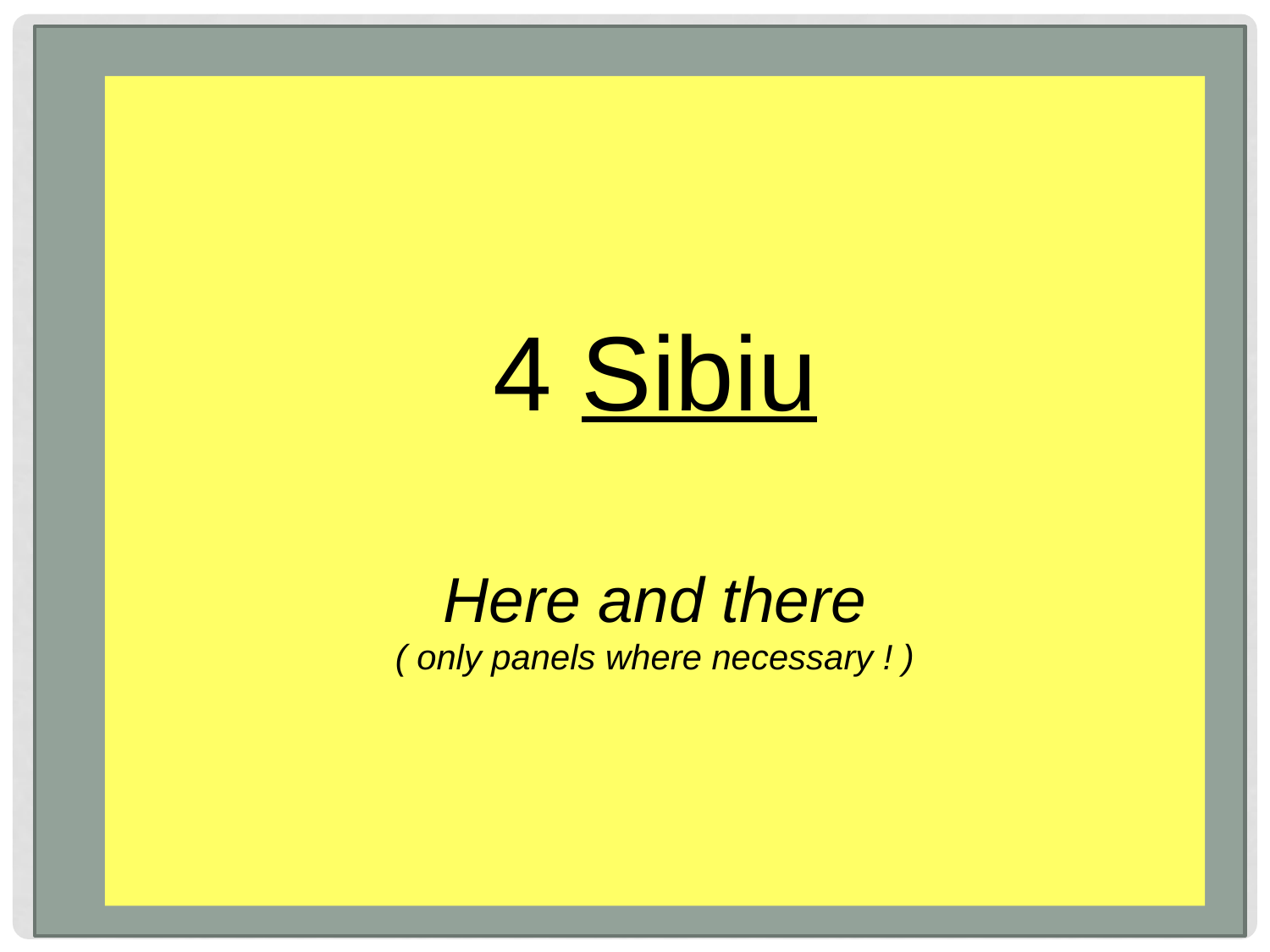

4 Sibiu

Here and there
( only panels where necessary ! )